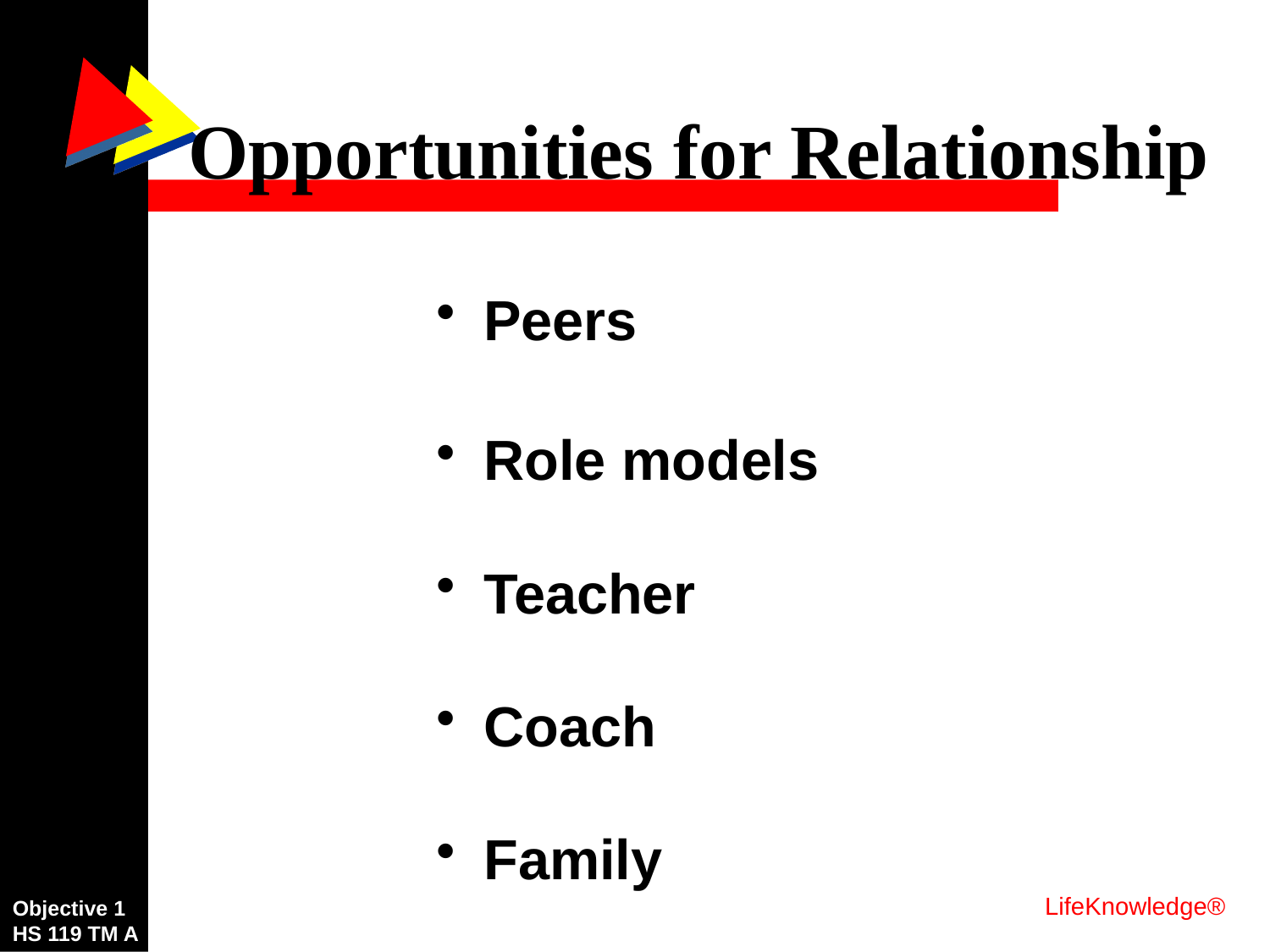

# Opportunities for Relationship
Peers
Role models
Teacher
Coach
Family
LifeKnowledge®

Objective 1
HS 119 TM A